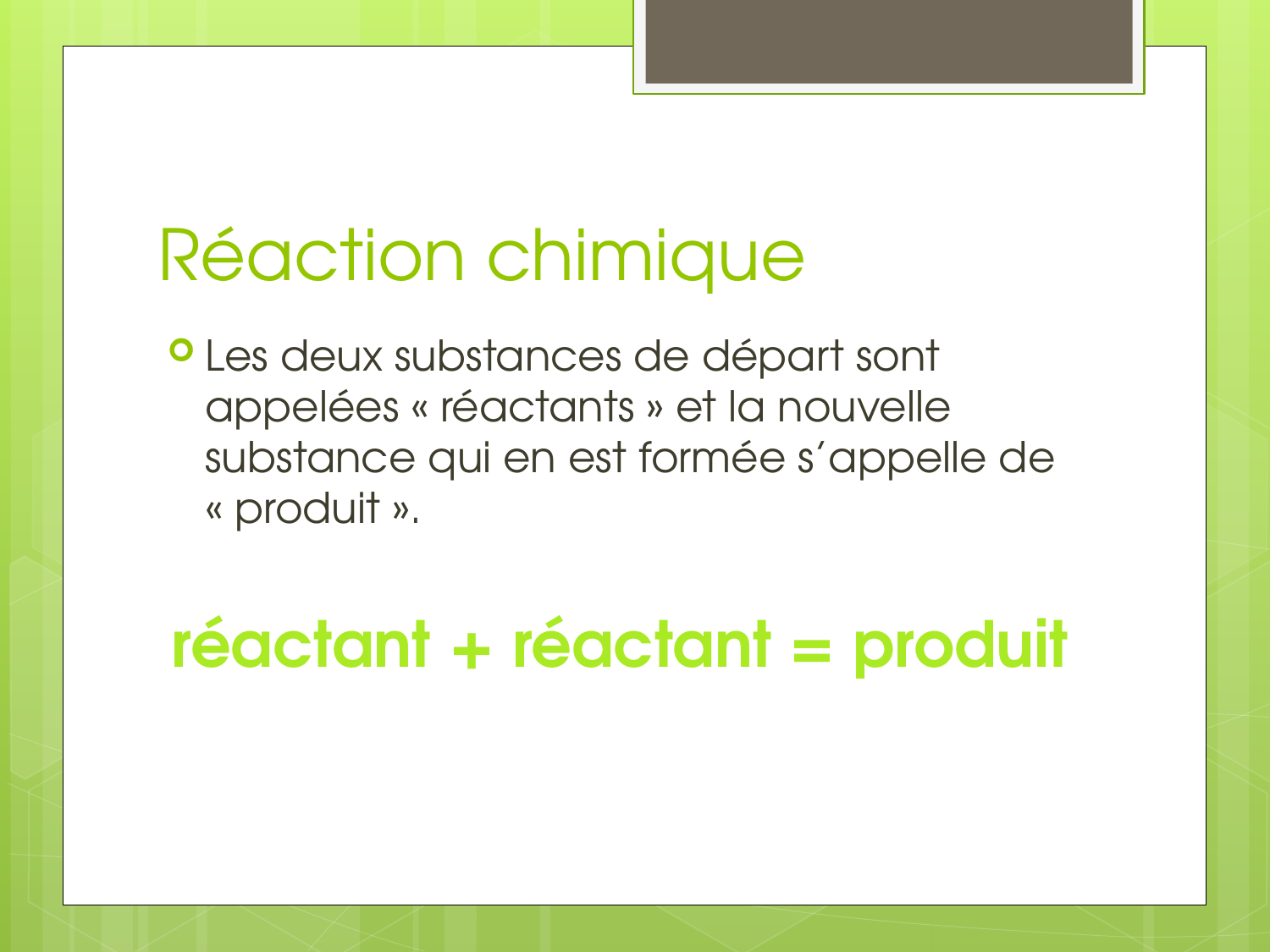

# Réaction chimique
Les deux substances de départ sont appelées « réactants » et la nouvelle substance qui en est formée s’appelle de « produit ».

réactant + réactant = produit